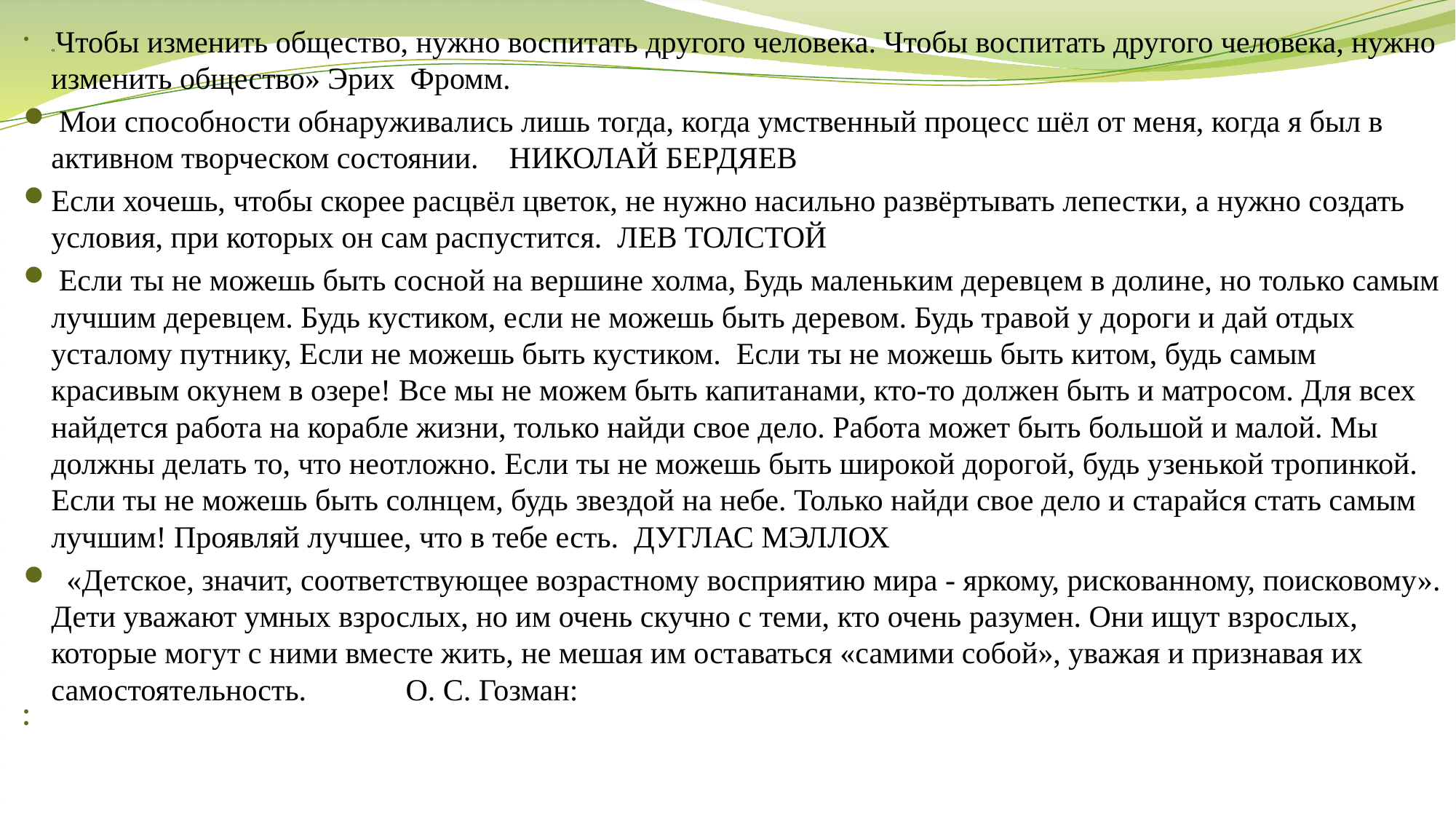

«Чтобы изменить общество, нужно воспитать другого человека. Чтобы воспитать другого человека, нужно изменить общество» Эрих  Фромм.
 Мои способности обнаруживались лишь тогда, когда умственный процесс шёл от меня, когда я был в активном творческом состоянии.    НИКОЛАЙ БЕРДЯЕВ
Если хочешь, чтобы скорее расцвёл цветок, не нужно насильно развёртывать лепестки, а нужно создать условия, при которых он сам распустится.  ЛЕВ ТОЛСТОЙ
 Если ты не можешь быть сосной на вершине холма, Будь маленьким деревцем в долине, но только самым лучшим деревцем. Будь кустиком, если не можешь быть деревом. Будь травой у дороги и дай отдых усталому путнику, Если не можешь быть кустиком.  Если ты не можешь быть китом, будь самым красивым окунем в озере! Все мы не можем быть капитанами, кто-то должен быть и матросом. Для всех найдется работа на корабле жизни, только найди свое дело. Работа может быть большой и малой. Мы должны делать то, что неотложно. Если ты не можешь быть широкой дорогой, будь узенькой тропинкой. Если ты не можешь быть солнцем, будь звездой на небе. Только найди свое дело и старайся стать самым лучшим! Проявляй лучшее, что в тебе есть.  ДУГЛАС МЭЛЛОХ
  «Детское, значит, соответствующее возрастному восприятию мира - яркому, рискованному, поисковому». Дети уважают умных взрослых, но им очень скучно с теми, кто очень разумен. Они ищут взрослых, которые могут с ними вместе жить, не мешая им оставаться «самими собой», уважая и признавая их самостоятельность.             О. С. Гозман: